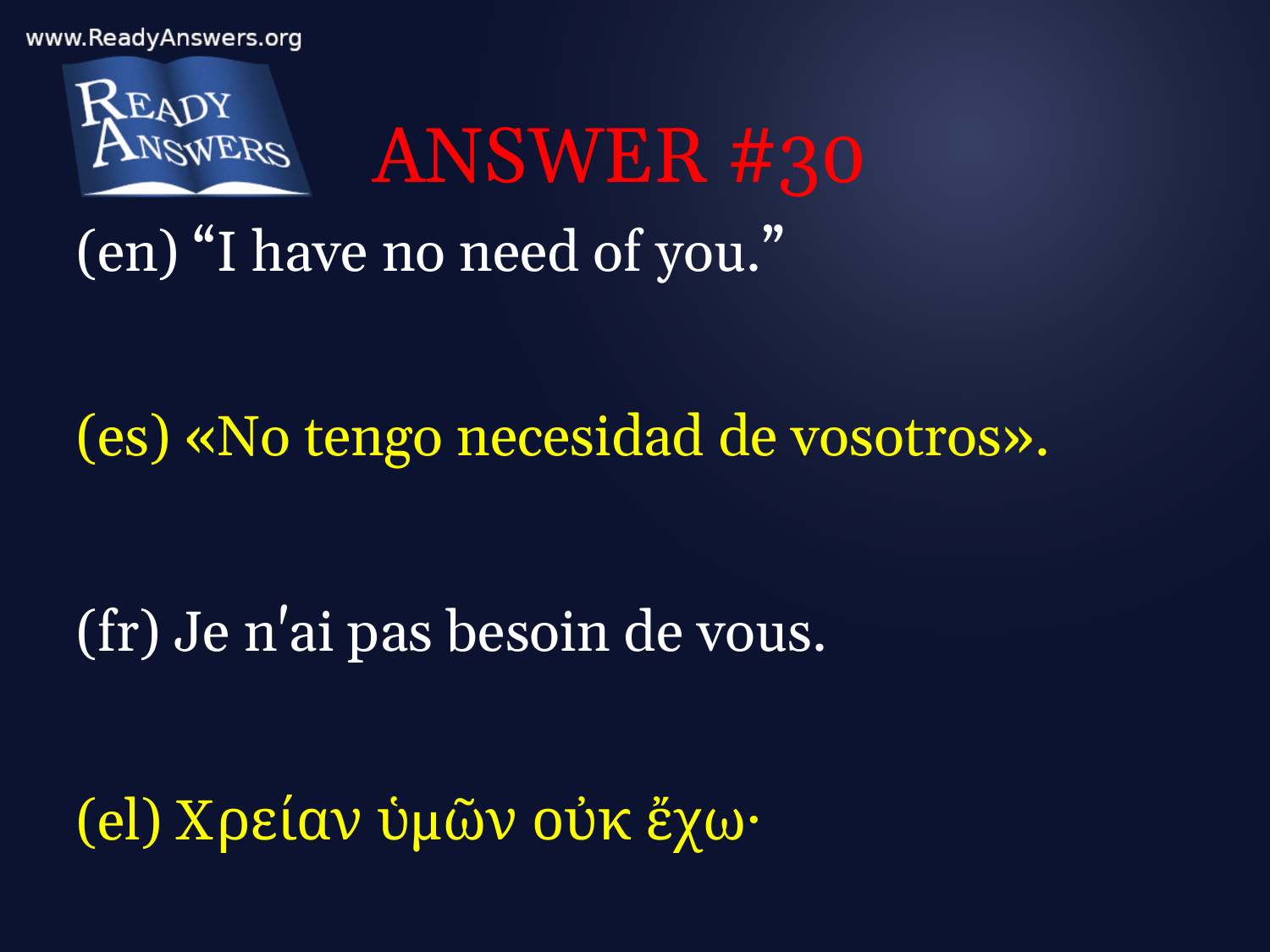

# ANSWER #30
(en) “I have no need of you.”
(es) «No tengo necesidad de vosotros».
(fr) Je n'ai pas besoin de vous.
(el) Χρείαν ὑμῶν οὐκ ἔχω·